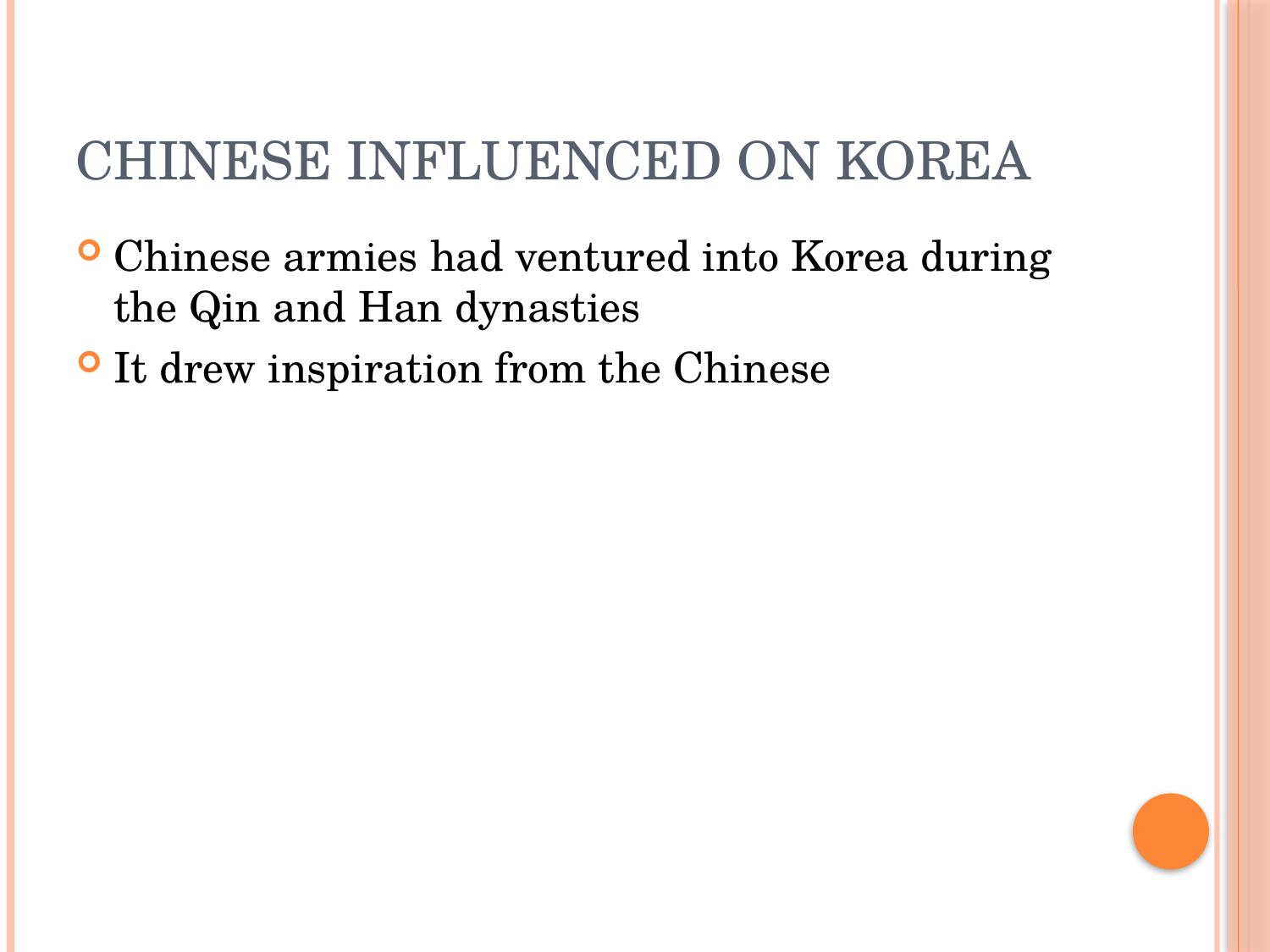

# Chinese Influenced on Korea
Chinese armies had ventured into Korea during the Qin and Han dynasties
It drew inspiration from the Chinese